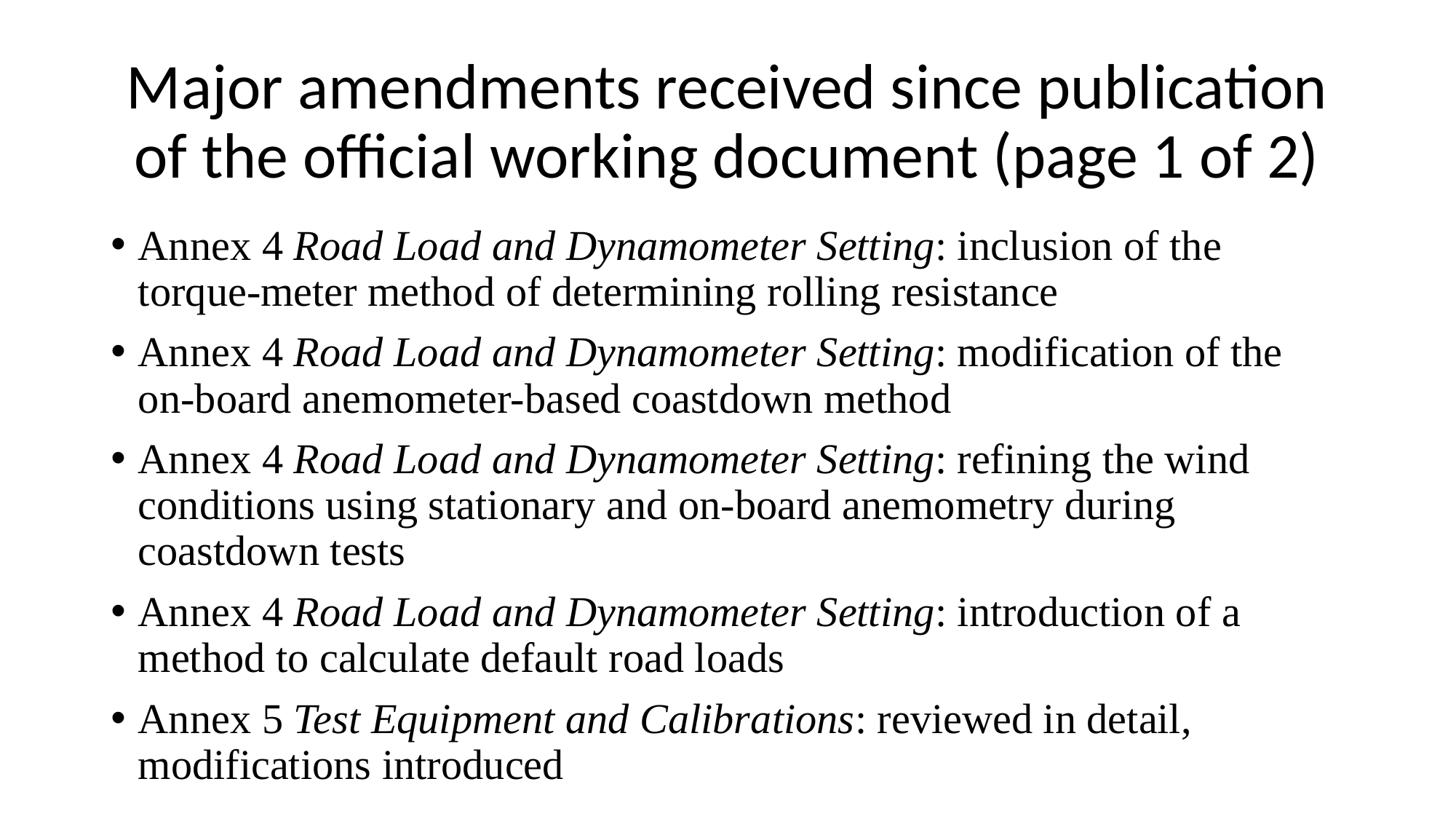

# Major amendments received since publication of the official working document (page 1 of 2)
Annex 4 Road Load and Dynamometer Setting: inclusion of the torque-meter method of determining rolling resistance
Annex 4 Road Load and Dynamometer Setting: modification of the on-board anemometer-based coastdown method
Annex 4 Road Load and Dynamometer Setting: refining the wind conditions using stationary and on-board anemometry during coastdown tests
Annex 4 Road Load and Dynamometer Setting: introduction of a method to calculate default road loads
Annex 5 Test Equipment and Calibrations: reviewed in detail, modifications introduced